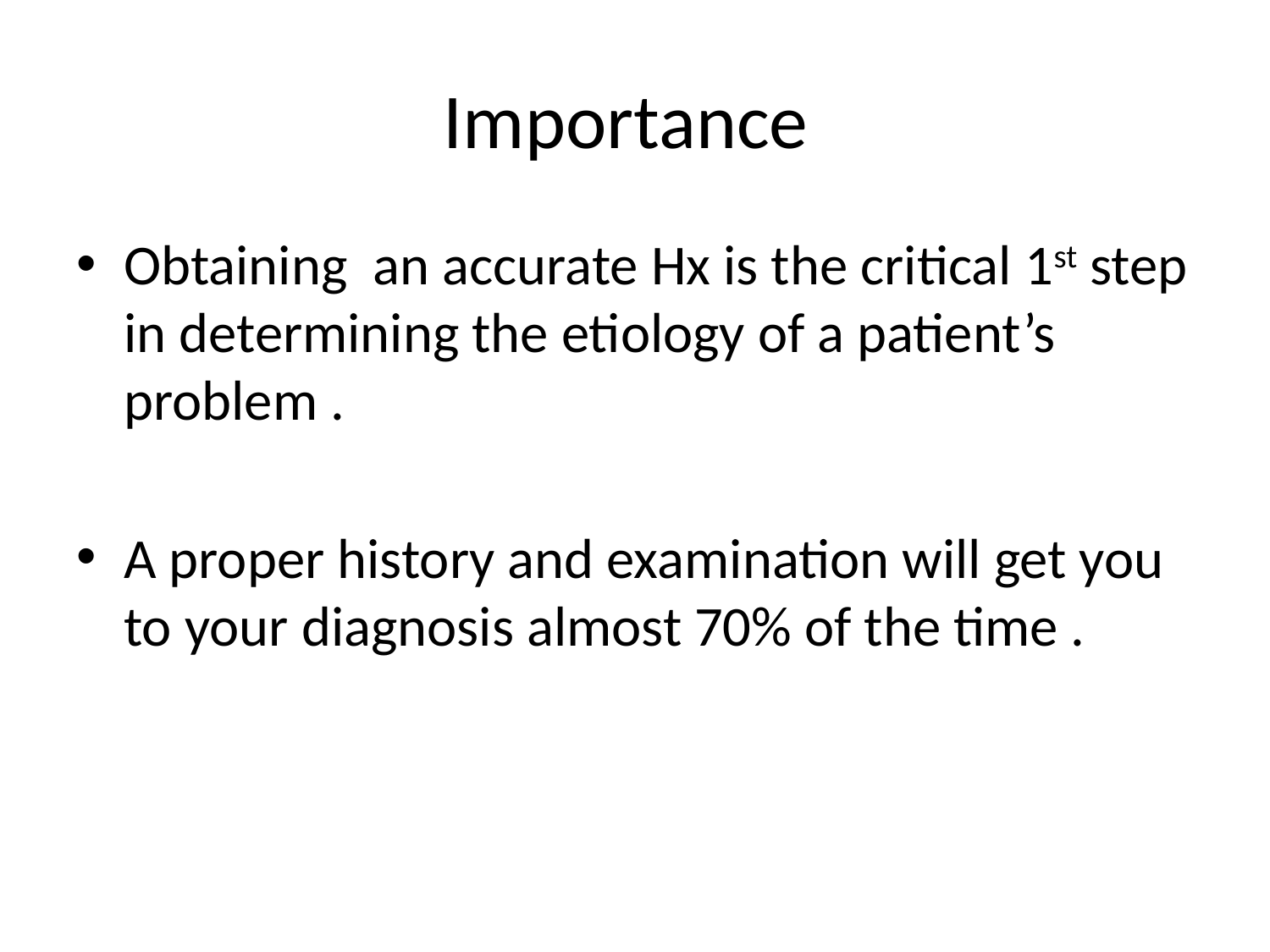

# Importance
Obtaining  an accurate Hx is the critical 1st step in determining the etiology of a patient’s problem .

A proper history and examination will get you to your diagnosis almost 70% of the time .